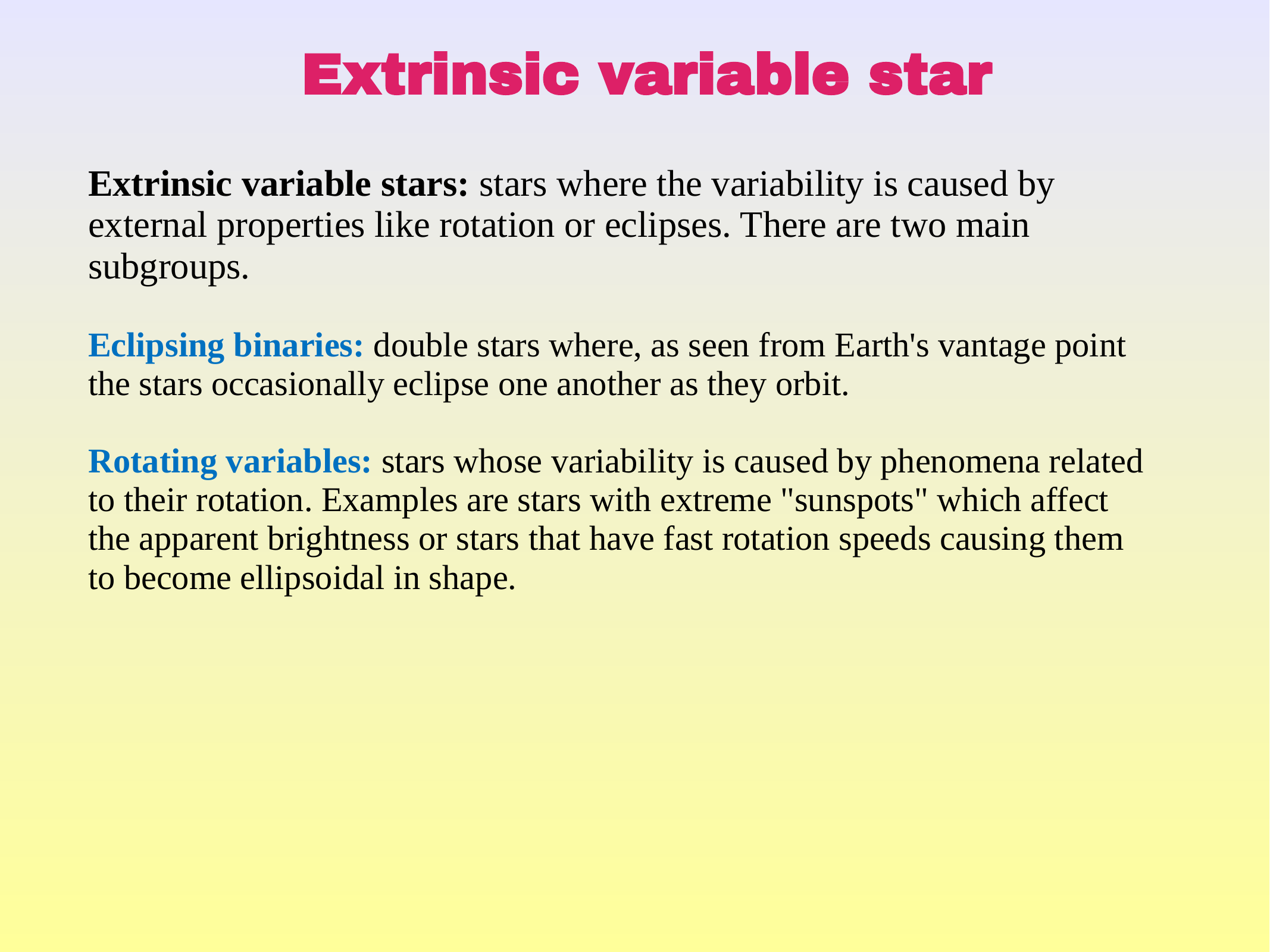

Extrinsic variable star
Extrinsic variable stars: stars where the variability is caused by external properties like rotation or eclipses. There are two main subgroups.

Eclipsing binaries: double stars where, as seen from Earth's vantage point the stars occasionally eclipse one another as they orbit.

Rotating variables: stars whose variability is caused by phenomena related to their rotation. Examples are stars with extreme "sunspots" which affect the apparent brightness or stars that have fast rotation speeds causing them to become ellipsoidal in shape.